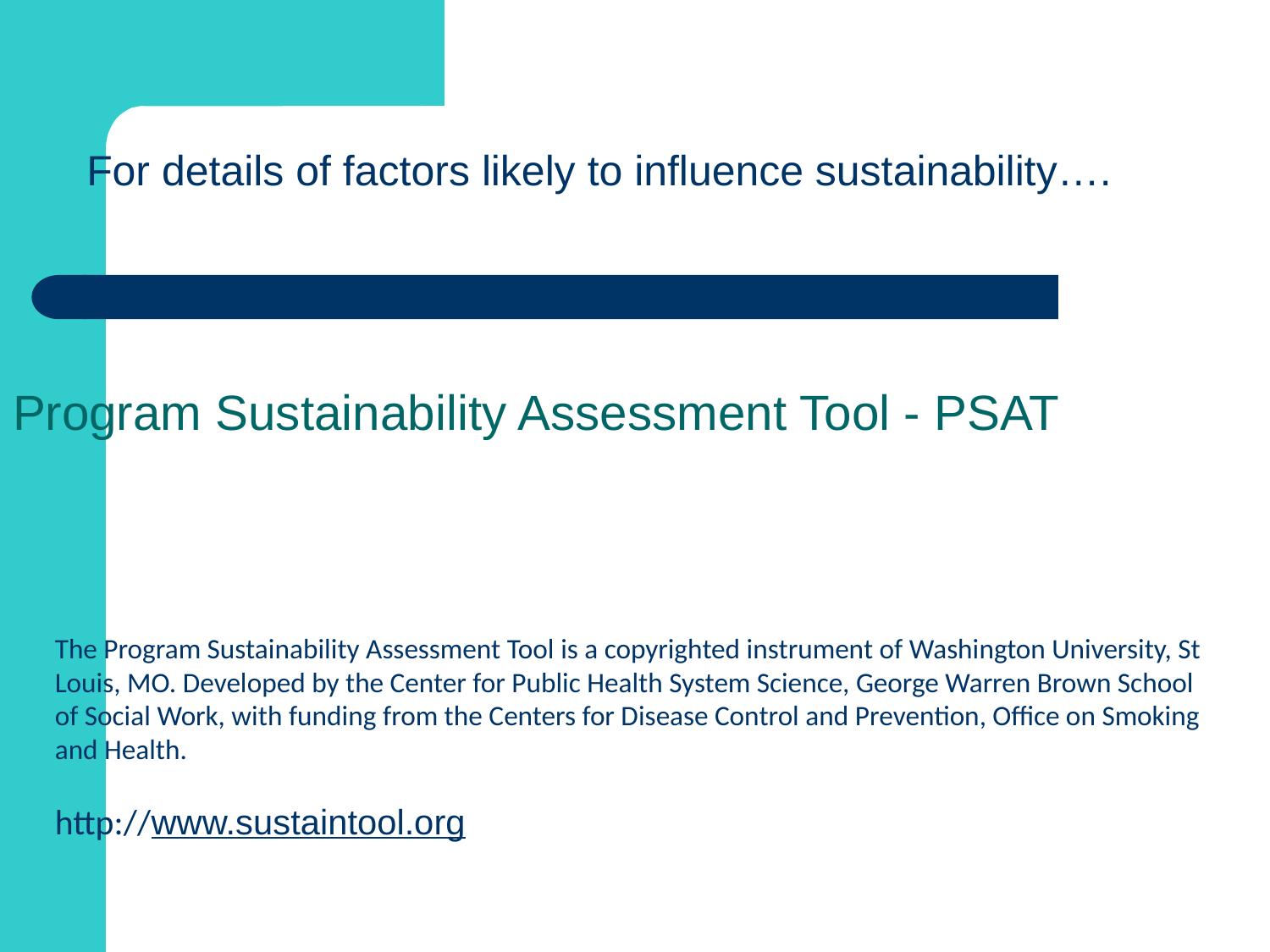

For details of factors likely to influence sustainability….

Program Sustainability Assessment Tool - PSAT
The Program Sustainability Assessment Tool is a copyrighted instrument of Washington University, St Louis, MO. Developed by the Center for Public Health System Science, George Warren Brown School of Social Work, with funding from the Centers for Disease Control and Prevention, Office on Smoking and Health.

http://www.sustaintool.org